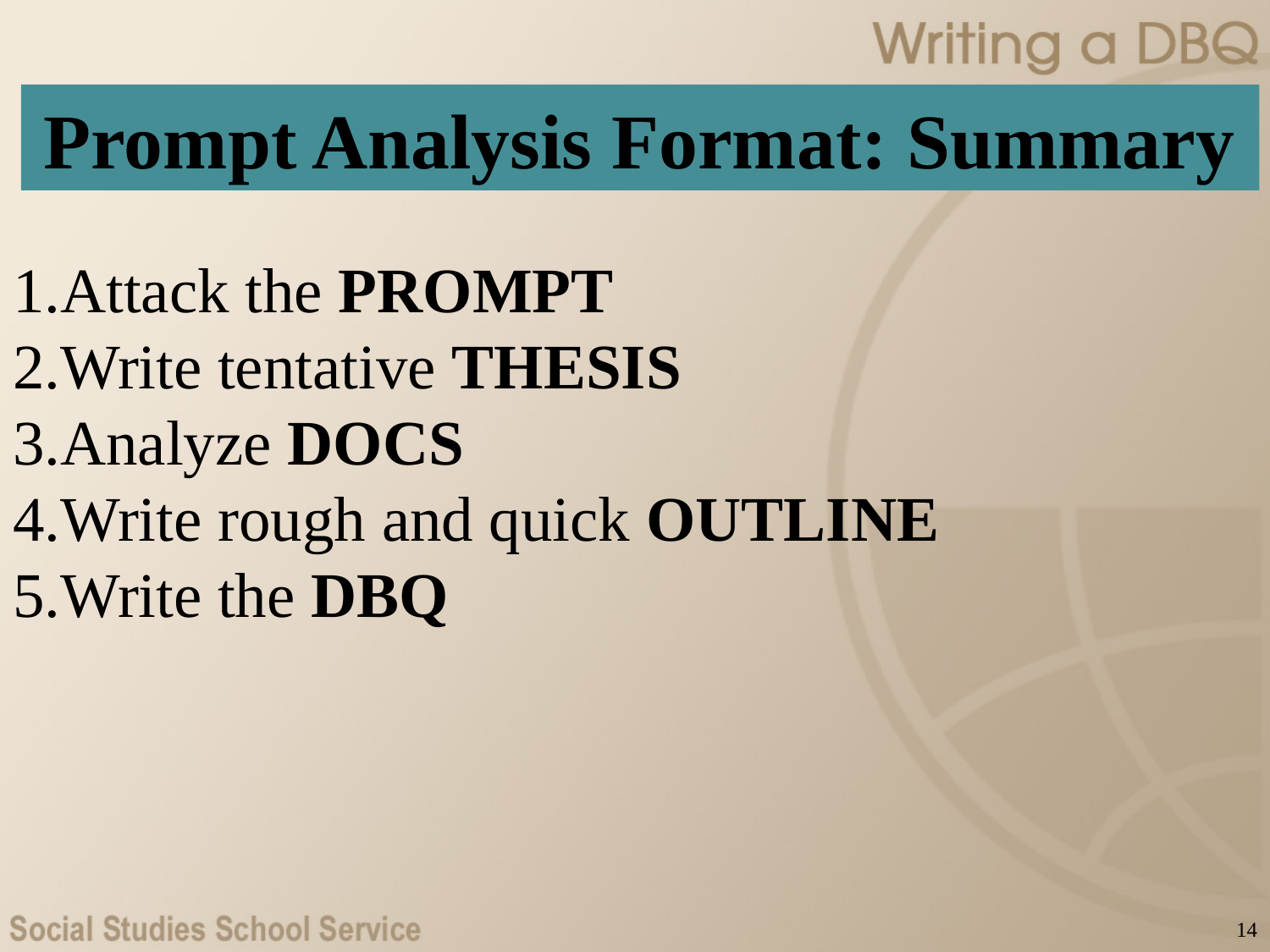

# Prompt Analysis Format: Summary
Attack the PROMPT
Write tentative THESIS
Analyze DOCS
Write rough and quick OUTLINE
Write the DBQ
14